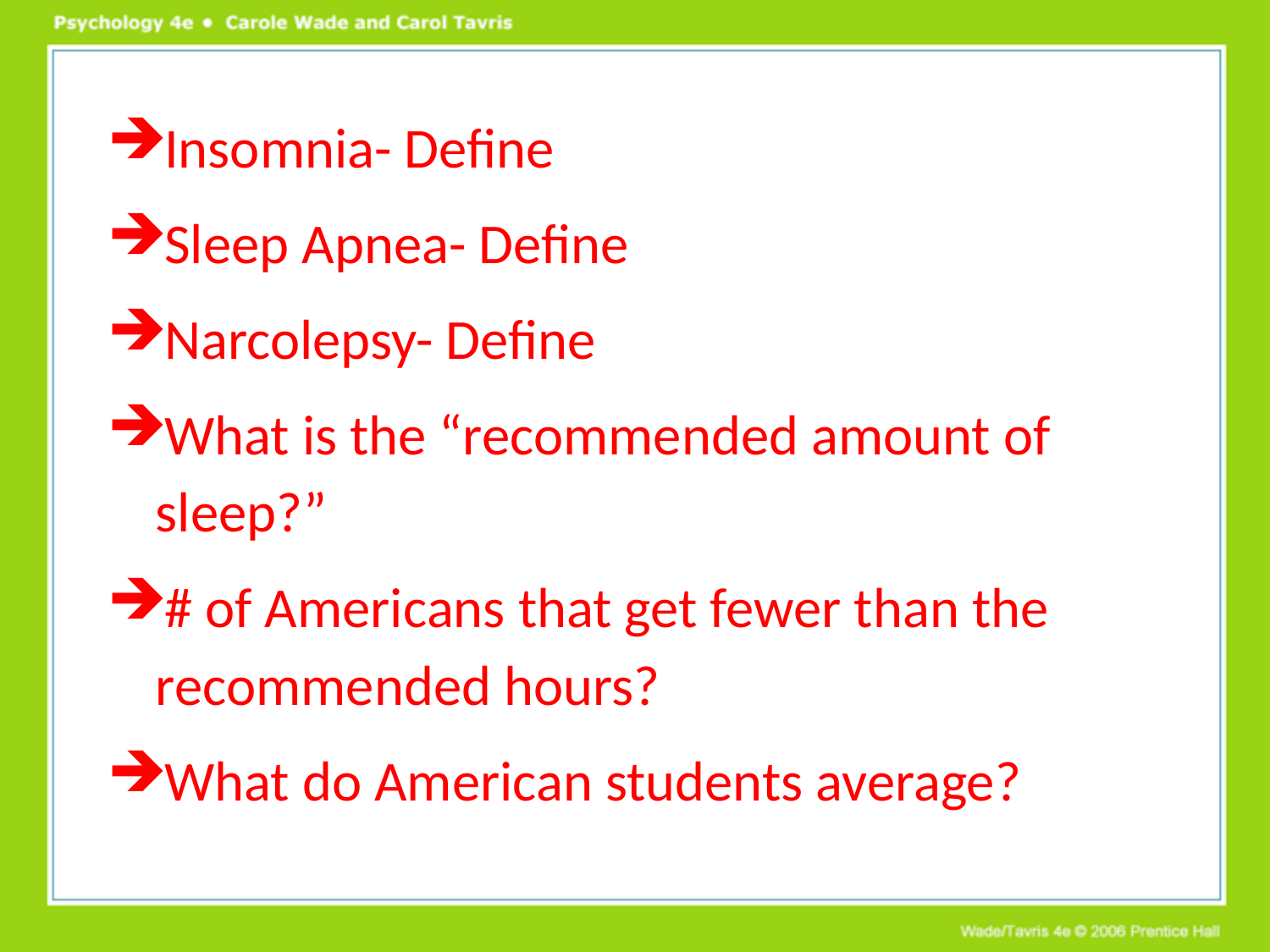

Insomnia- Define
Sleep Apnea- Define
Narcolepsy- Define
What is the “recommended amount of sleep?”
# of Americans that get fewer than the recommended hours?
What do American students average?